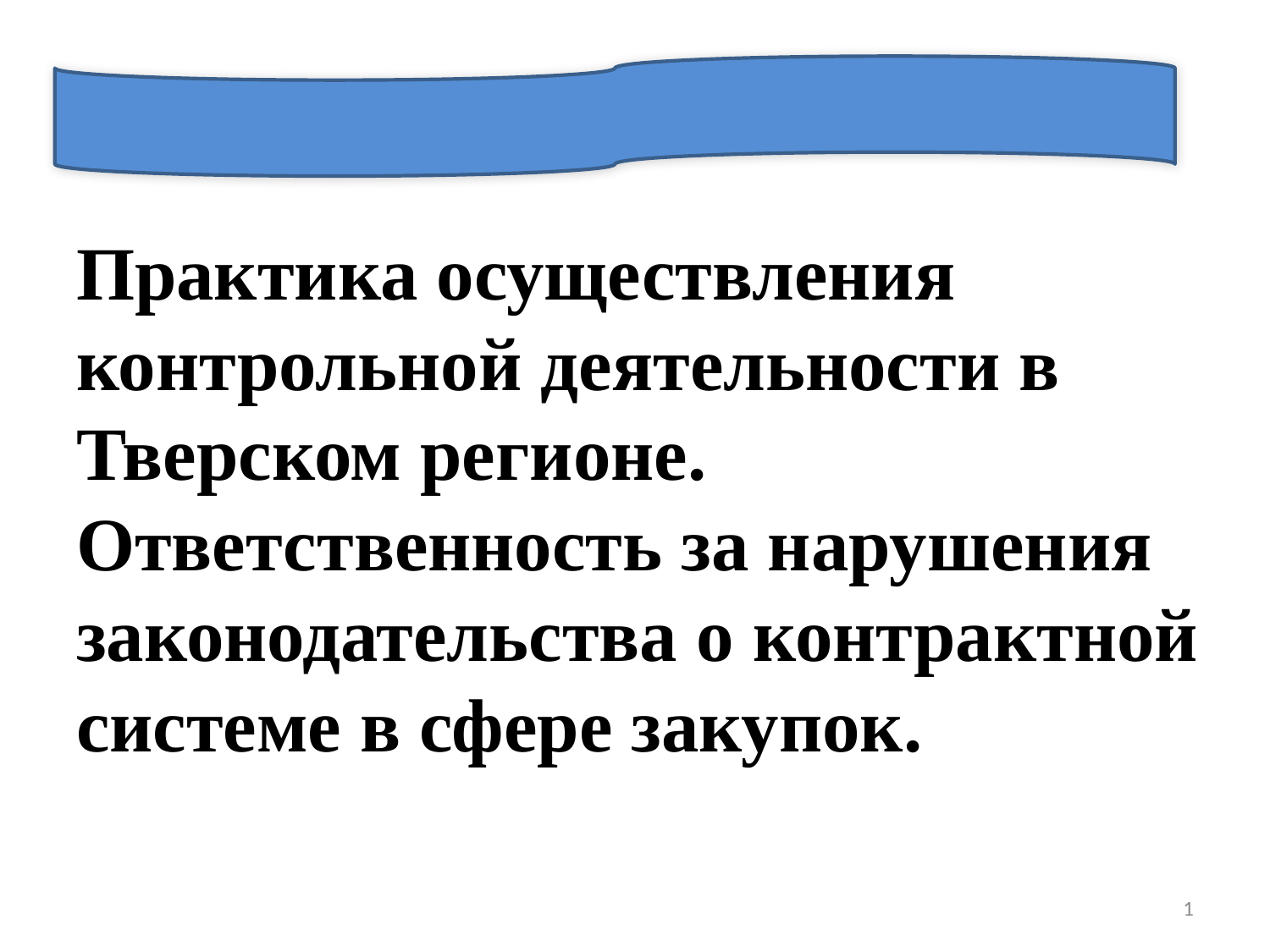

Практика осуществления контрольной деятельности в Тверском регионе. Ответственность за нарушения законодательства о контрактной системе в сфере закупок.
1